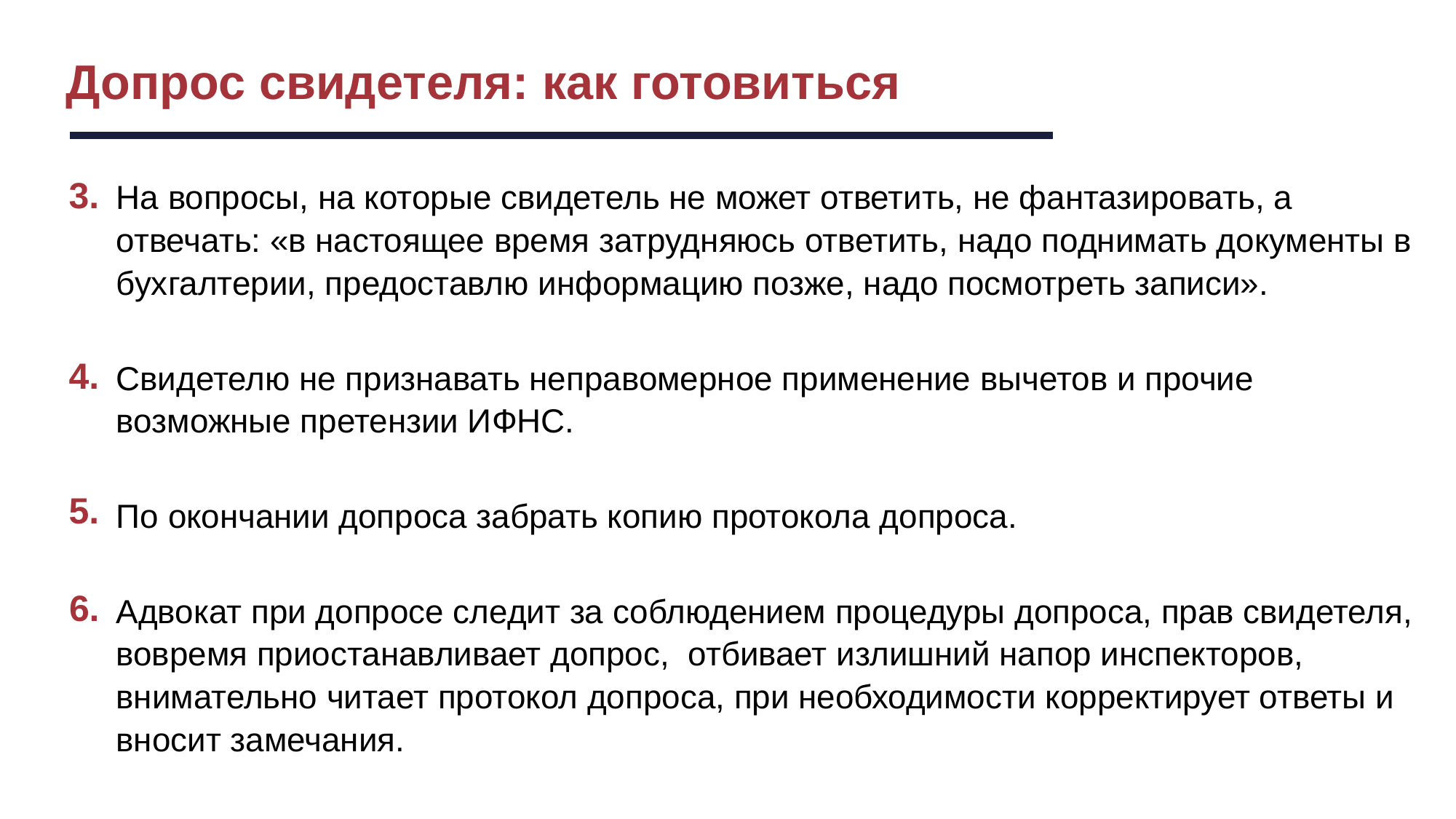

Допрос свидетеля: как готовиться

3.
На вопросы, на которые свидетель не может ответить, не фантазировать, а отвечать: «в настоящее время затрудняюсь ответить, надо поднимать документы в бухгалтерии, предоставлю информацию позже, надо посмотреть записи».

Свидетелю не признавать неправомерное применение вычетов и прочие возможные претензии ИФНС.

По окончании допроса забрать копию протокола допроса.

Адвокат при допросе следит за соблюдением процедуры допроса, прав свидетеля, вовремя приостанавливает допрос,  отбивает излишний напор инспекторов, внимательно читает протокол допроса, при необходимости корректирует ответы и вносит замечания.
4.
5.
6.